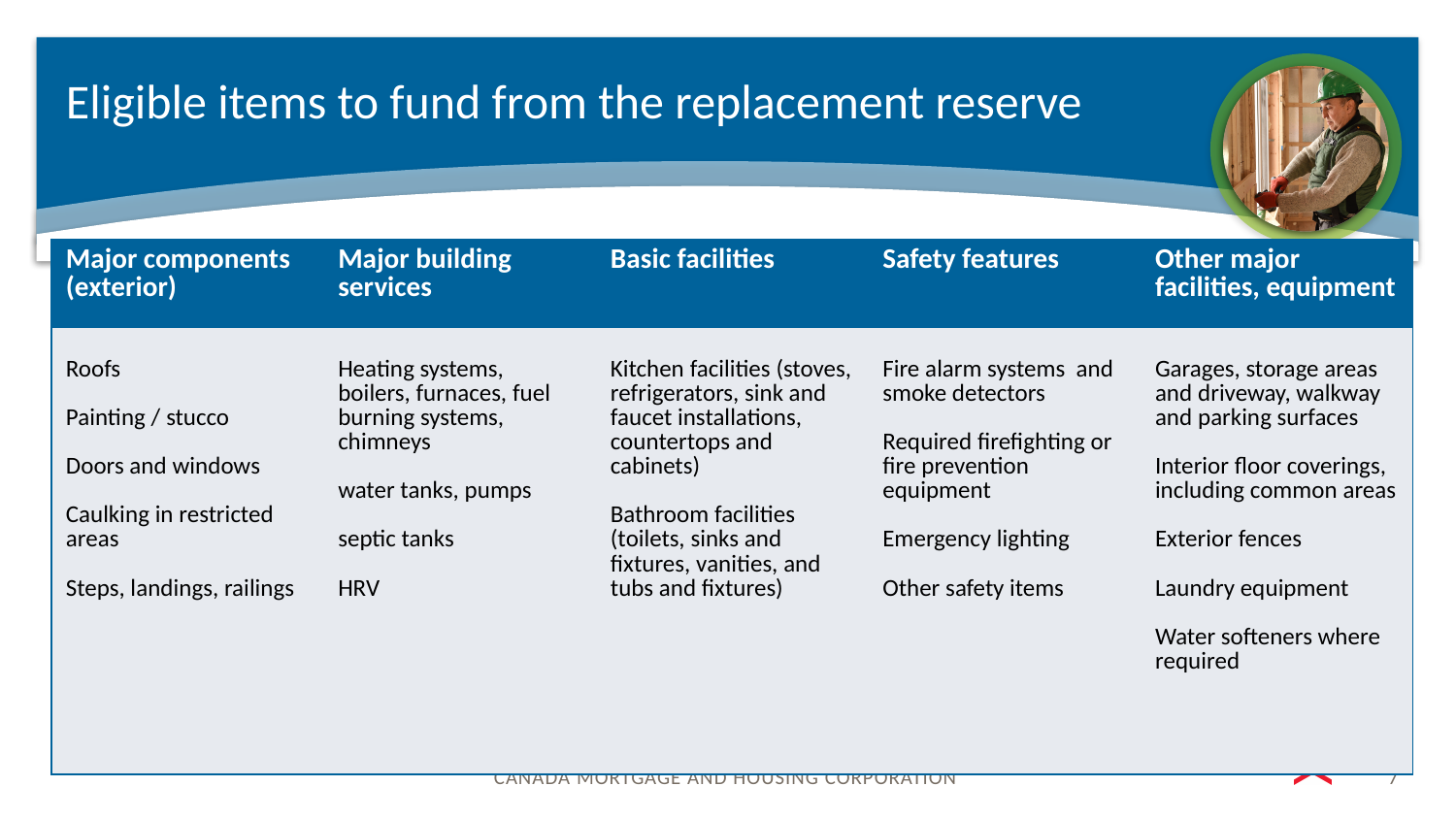

# Eligible items to fund from the replacement reserve
| Major components (exterior) | Major building services | Basic facilities | Safety features | Other major facilities, equipment |
| --- | --- | --- | --- | --- |
| Roofs Painting / stucco Doors and windows Caulking in restricted areas Steps, landings, railings | Heating systems, boilers, furnaces, fuel burning systems, chimneys water tanks, pumps septic tanks HRV | Kitchen facilities (stoves, refrigerators, sink and faucet installations, countertops and cabinets) Bathroom facilities (toilets, sinks and fixtures, vanities, and tubs and fixtures) | Fire alarm systems and smoke detectors Required firefighting or fire prevention equipment Emergency lighting Other safety items | Garages, storage areas and driveway, walkway and parking surfaces Interior floor coverings, including common areas Exterior fences Laundry equipment Water softeners where required |
7